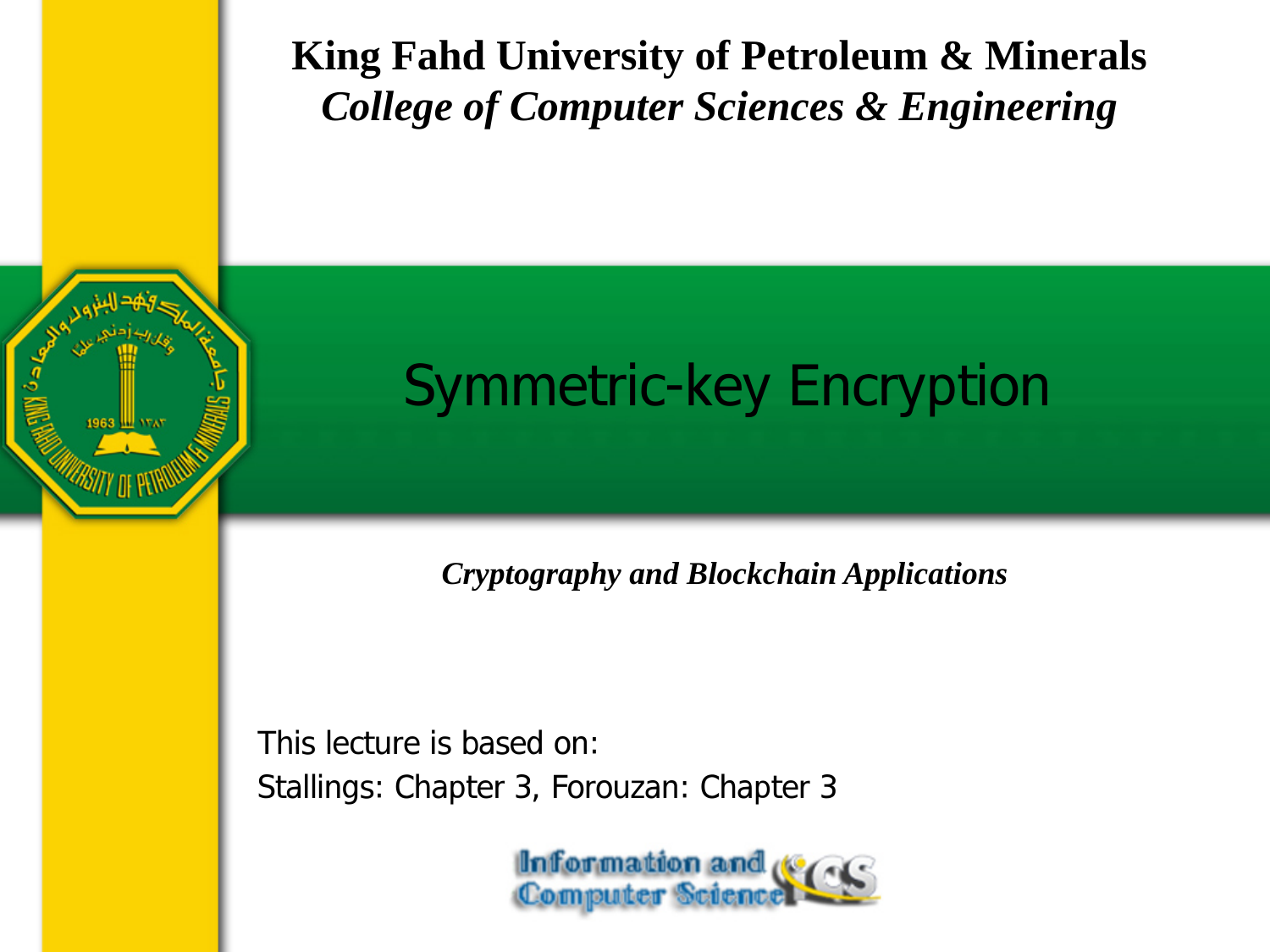

King Fahd University of Petroleum & Minerals
College of Computer Sciences & Engineering

# Symmetric-key Encryption
Cryptography and Blockchain Applications

This lecture is based on:
Stallings: Chapter 3, Forouzan: Chapter 3